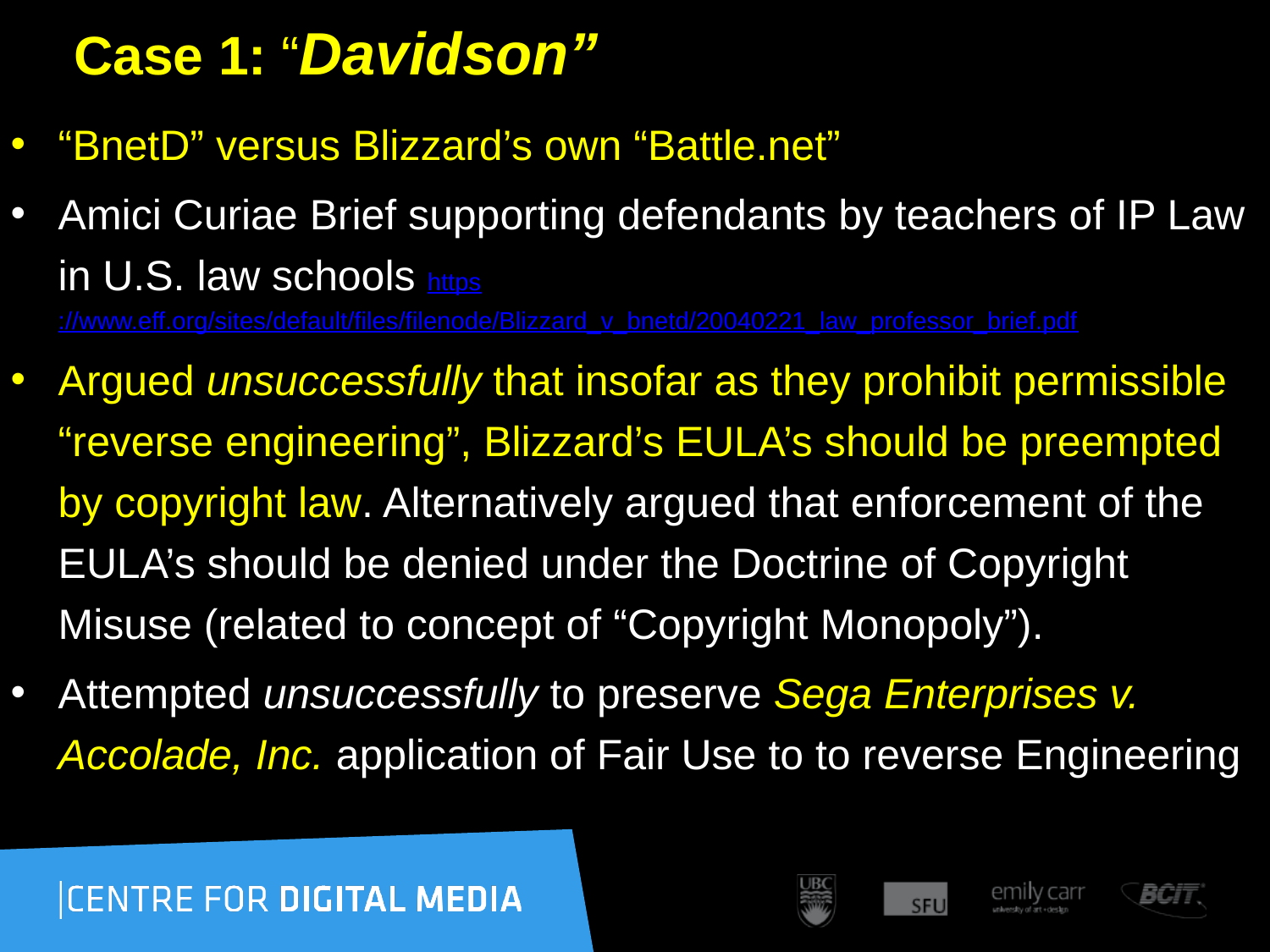

# Case 1: “Davidson”
“BnetD” versus Blizzard’s own “Battle.net”
Amici Curiae Brief supporting defendants by teachers of IP Law in U.S. law schools https://www.eff.org/sites/default/files/filenode/Blizzard_v_bnetd/20040221_law_professor_brief.pdf
Argued unsuccessfully that insofar as they prohibit permissible “reverse engineering”, Blizzard’s EULA’s should be preempted by copyright law. Alternatively argued that enforcement of the EULA’s should be denied under the Doctrine of Copyright Misuse (related to concept of “Copyright Monopoly”).
Attempted unsuccessfully to preserve Sega Enterprises v. Accolade, Inc. application of Fair Use to to reverse Engineering